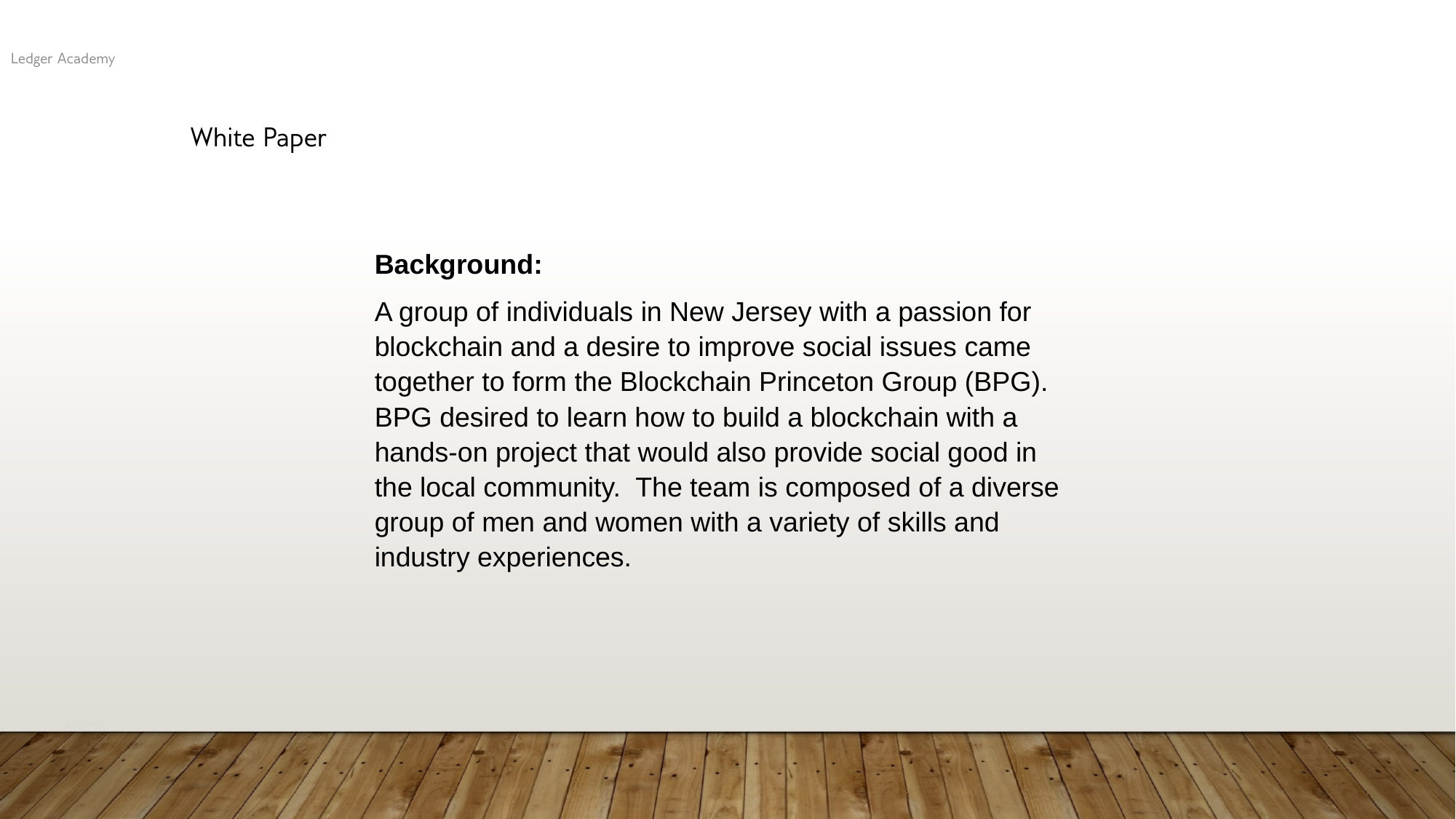

Ledger Academy
White Paper
Background:
A group of individuals in New Jersey with a passion for blockchain and a desire to improve social issues came together to form the Blockchain Princeton Group (BPG).  BPG desired to learn how to build a blockchain with a hands-on project that would also provide social good in the local community.  The team is composed of a diverse group of men and women with a variety of skills and industry experiences.